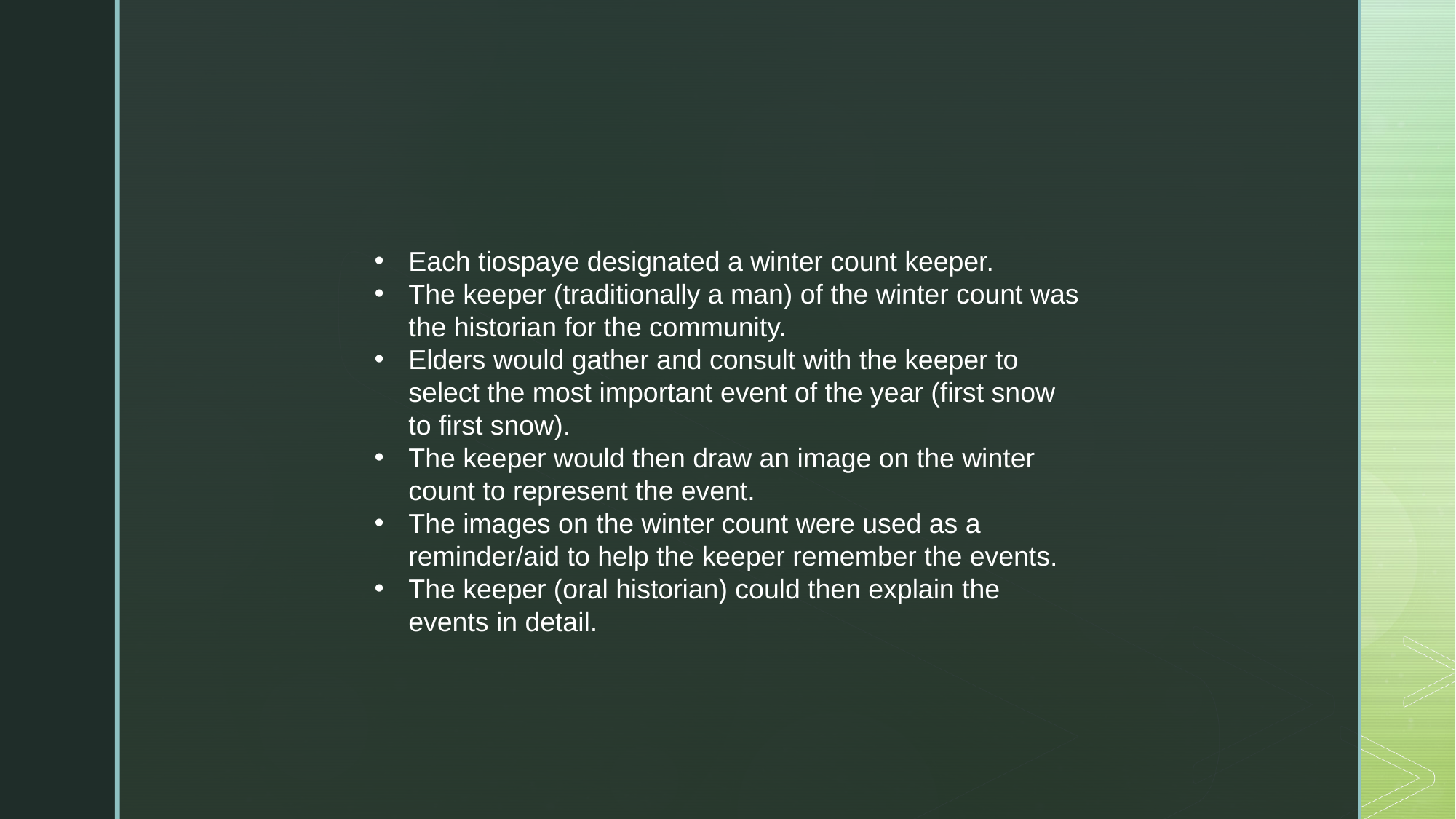

Each tiospaye designated a winter count keeper.
The keeper (traditionally a man) of the winter count was the historian for the community.
Elders would gather and consult with the keeper to select the most important event of the year (first snow to first snow).
The keeper would then draw an image on the winter count to represent the event.
The images on the winter count were used as a reminder/aid to help the keeper remember the events.
The keeper (oral historian) could then explain the events in detail.